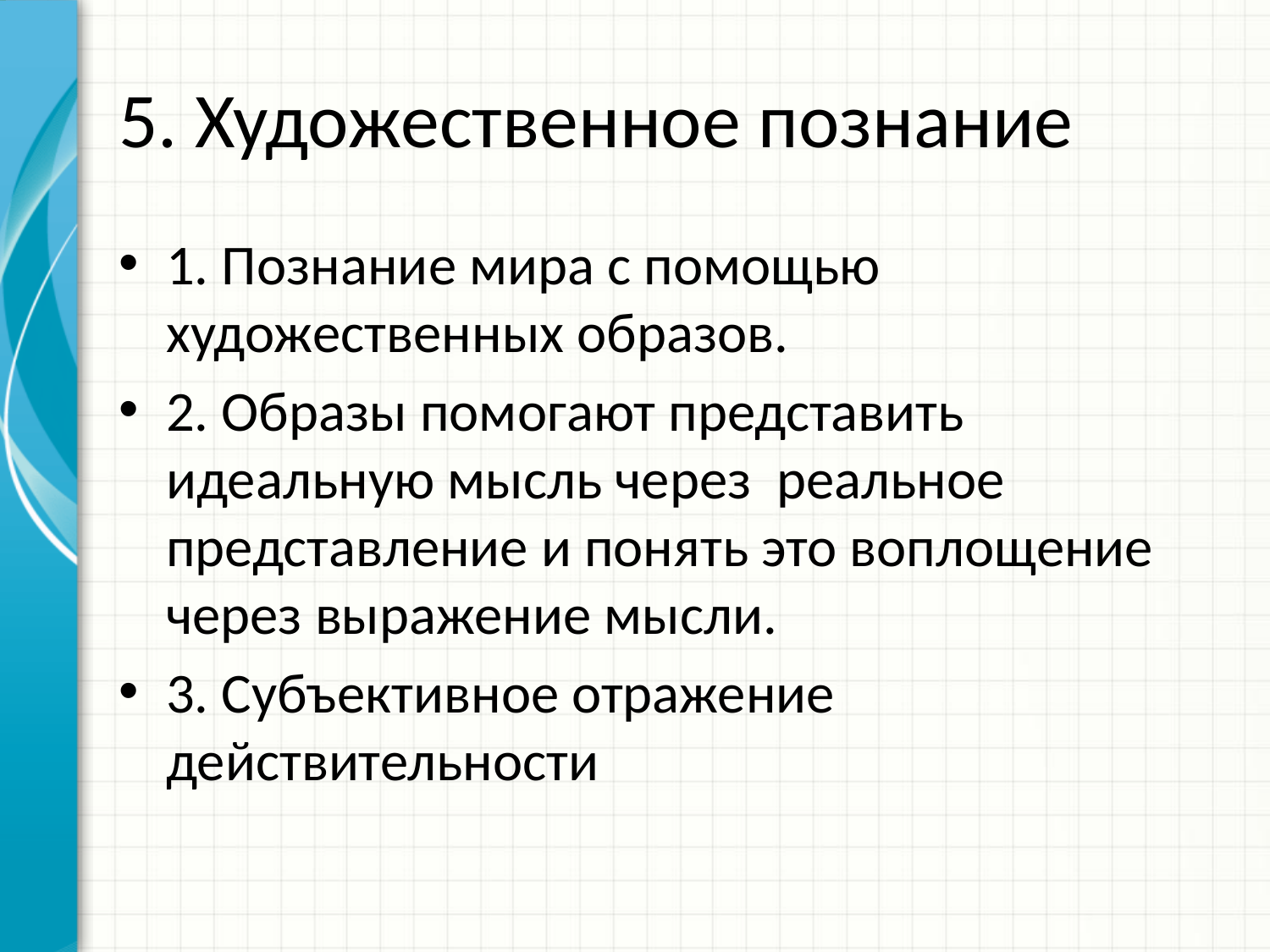

# 5. Художественное познание
1. Познание мира с помощью художественных образов.
2. Образы помогают представить идеальную мысль через  реальное представление и понять это воплощение через выражение мысли.
3. Субъективное отражение действительности